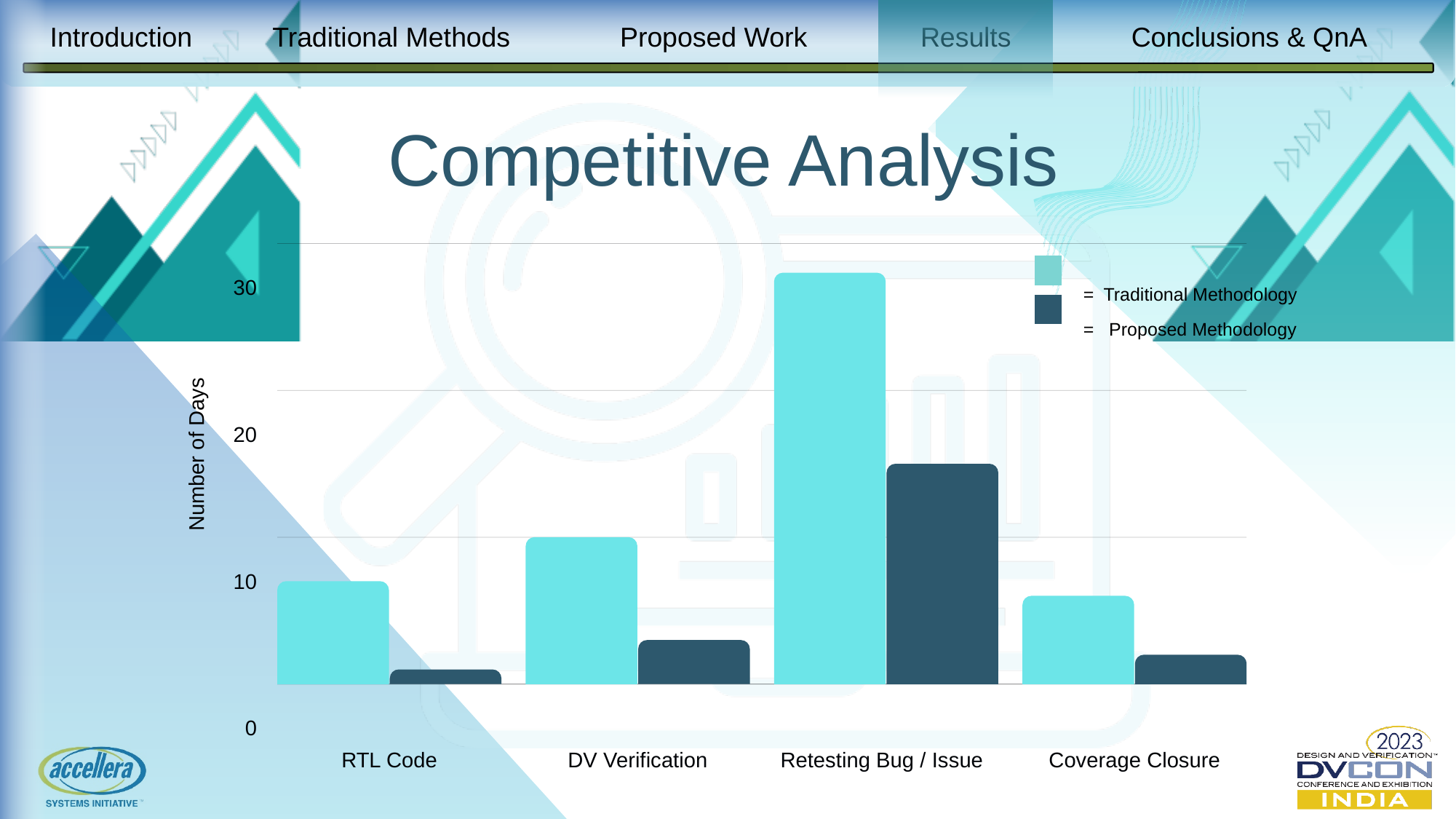

Traditional Methods
Proposed Work
Results
Conclusions & QnA
Introduction

Competitive Analysis

30

20
10
0
RTL Code
DV Verification
Retesting Bug / Issue
Coverage Closure
=  Traditional Methodology

=   Proposed Methodology

Number of Days